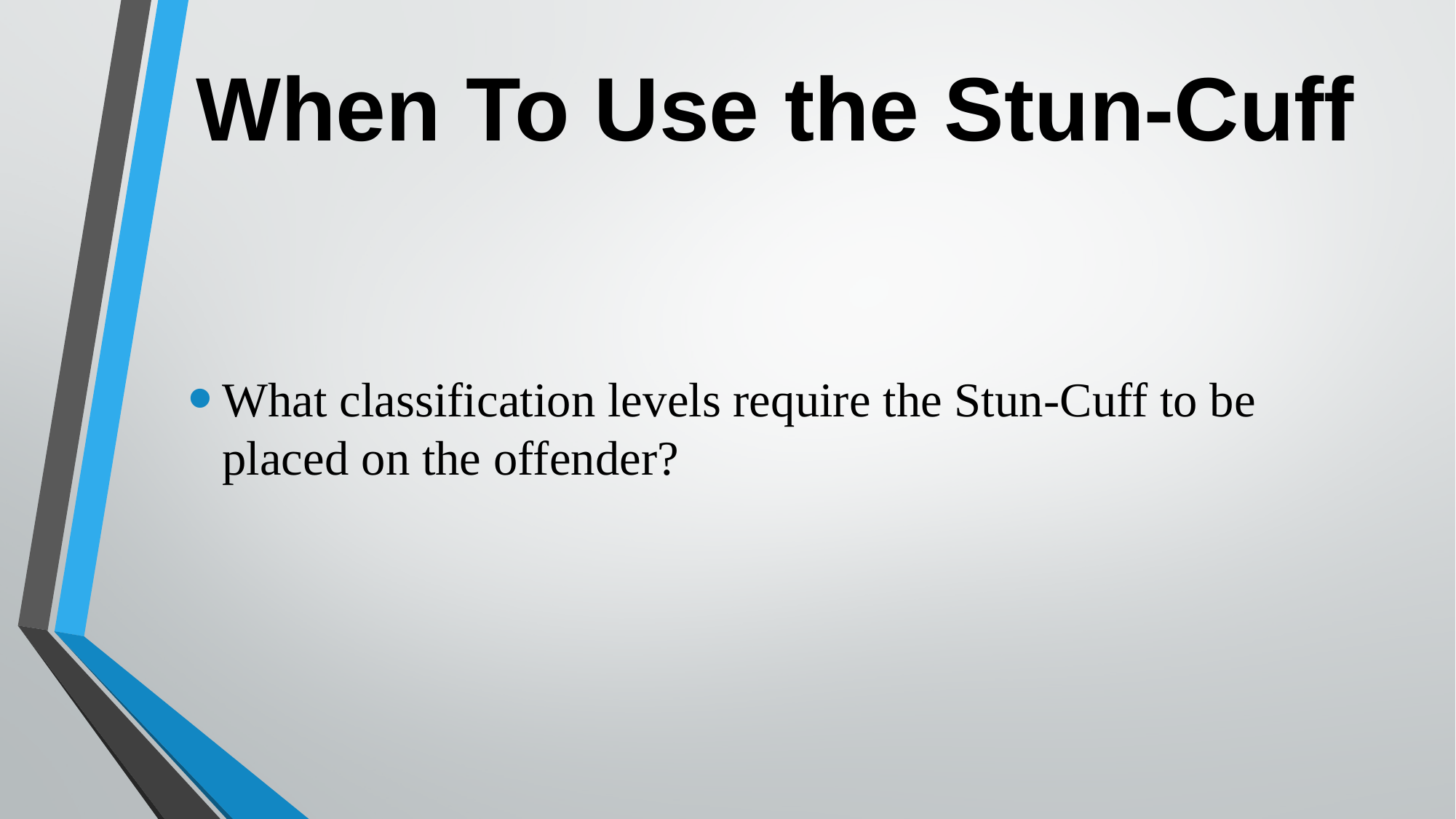

# When To Use the Stun-Cuff
What classification levels require the Stun-Cuff to be placed on the offender?